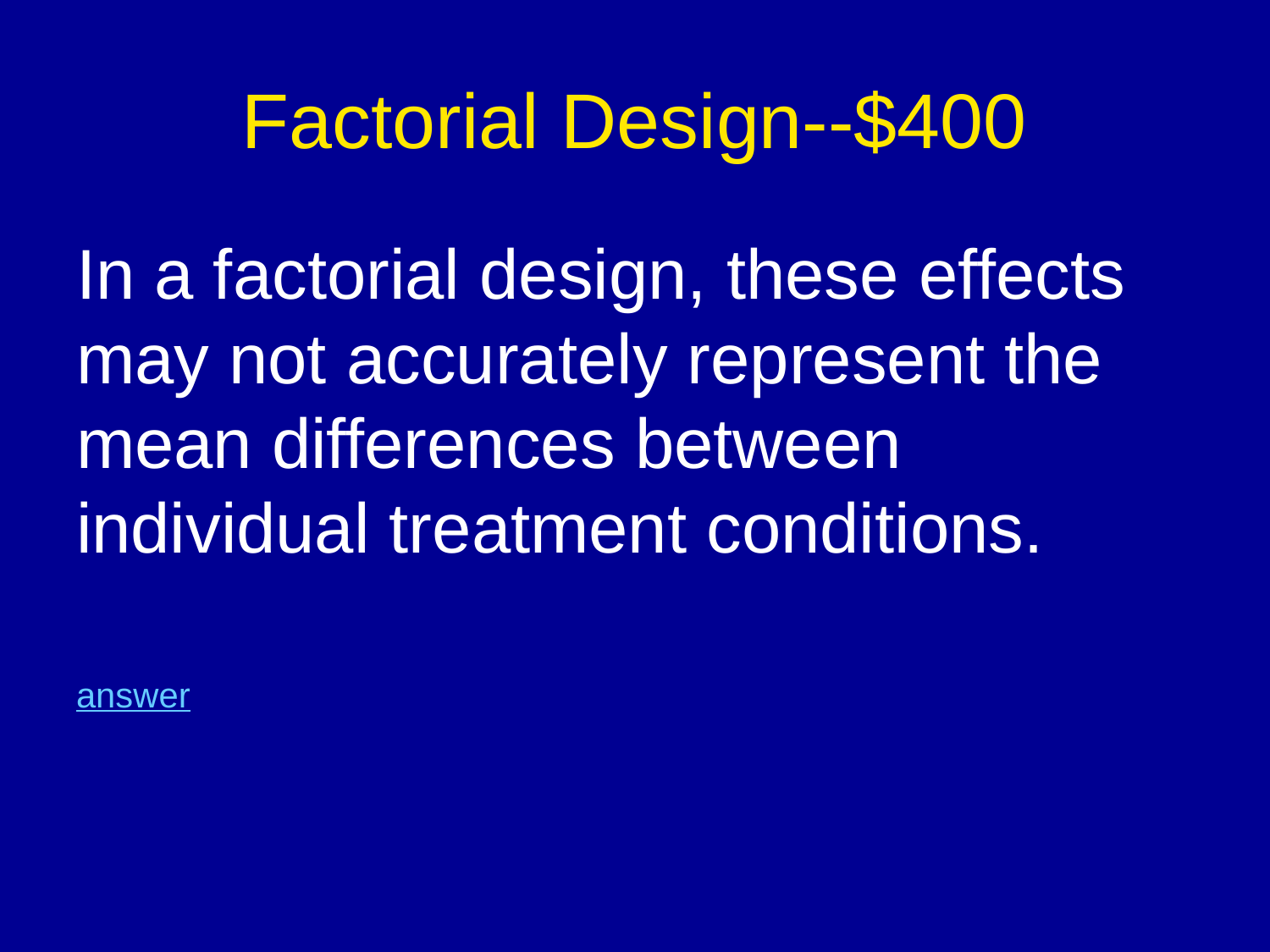

# Factorial Design--$400
In a factorial design, these effects may not accurately represent the mean differences between individual treatment conditions.

answer